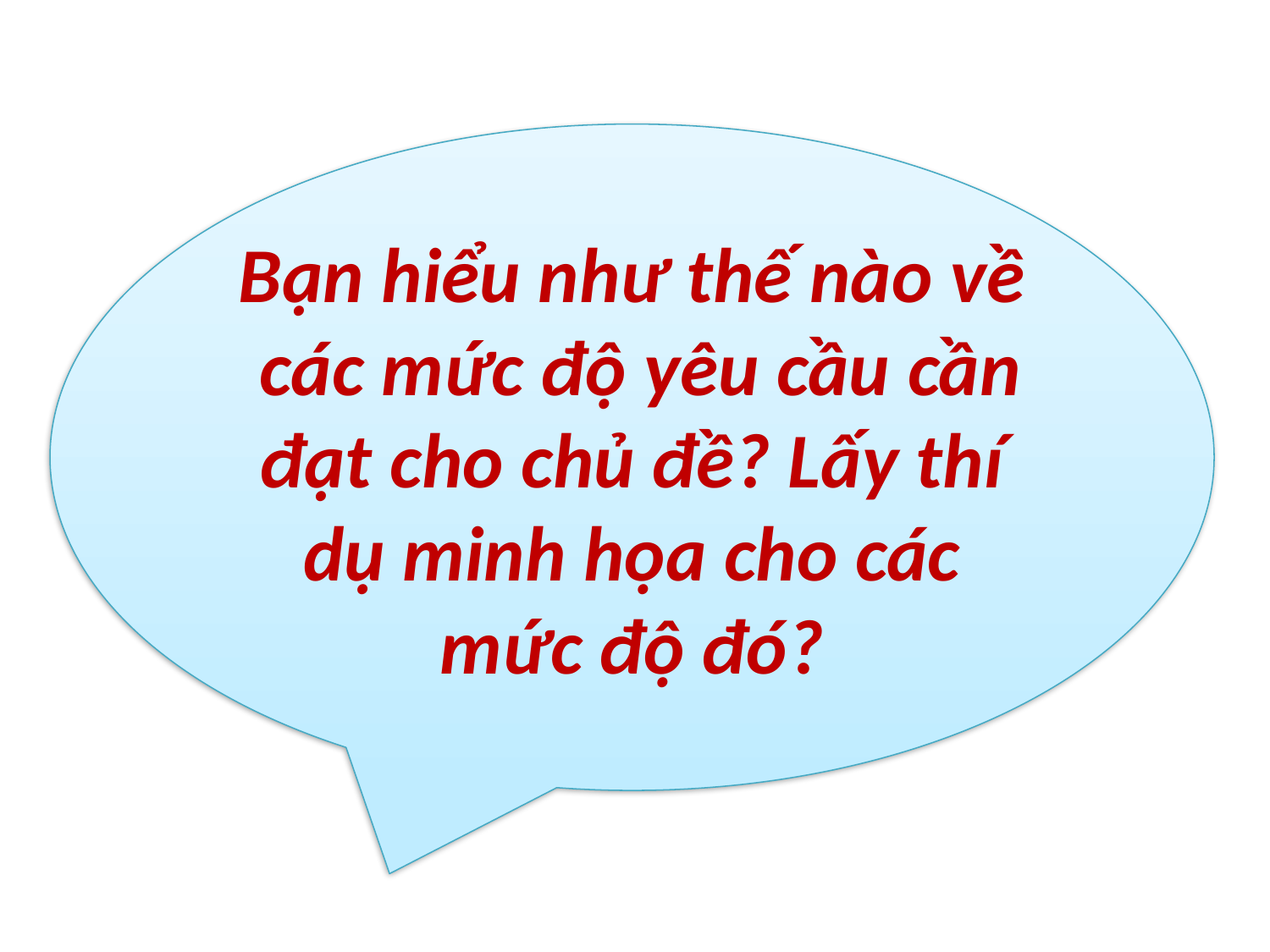

Bạn hiểu như thế nào về  các mức độ yêu cầu cần đạt cho chủ đề? Lấy thí dụ minh họa cho các mức độ đó?